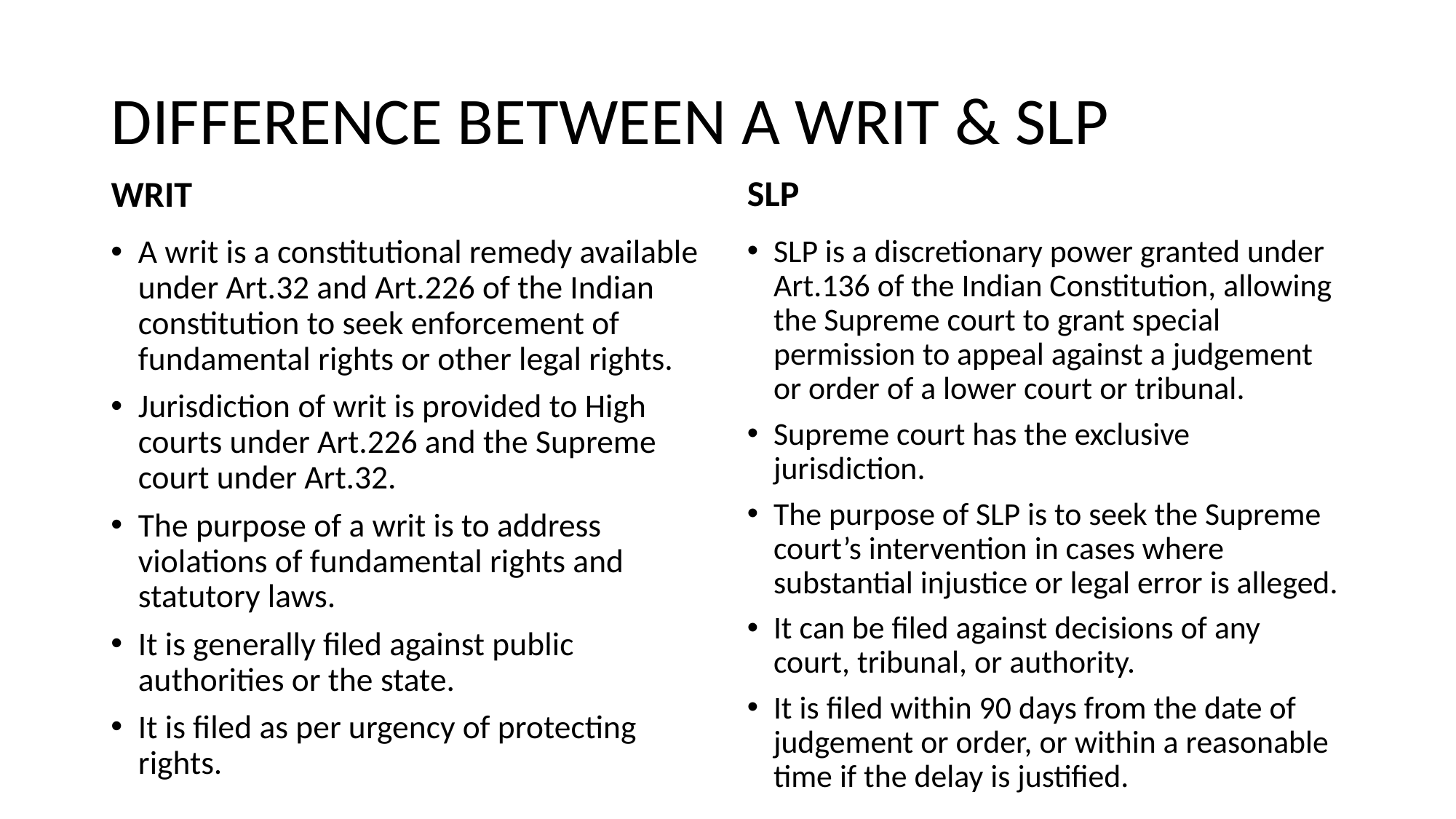

# DIFFERENCE BETWEEN A WRIT & SLP
SLP
WRIT
A writ is a constitutional remedy available under Art.32 and Art.226 of the Indian constitution to seek enforcement of fundamental rights or other legal rights.
Jurisdiction of writ is provided to High courts under Art.226 and the Supreme court under Art.32.
The purpose of a writ is to address violations of fundamental rights and statutory laws.
It is generally filed against public authorities or the state.
It is filed as per urgency of protecting rights.
SLP is a discretionary power granted under Art.136 of the Indian Constitution, allowing the Supreme court to grant special permission to appeal against a judgement or order of a lower court or tribunal.
Supreme court has the exclusive jurisdiction.
The purpose of SLP is to seek the Supreme court’s intervention in cases where substantial injustice or legal error is alleged.
It can be filed against decisions of any court, tribunal, or authority.
It is filed within 90 days from the date of judgement or order, or within a reasonable time if the delay is justified.